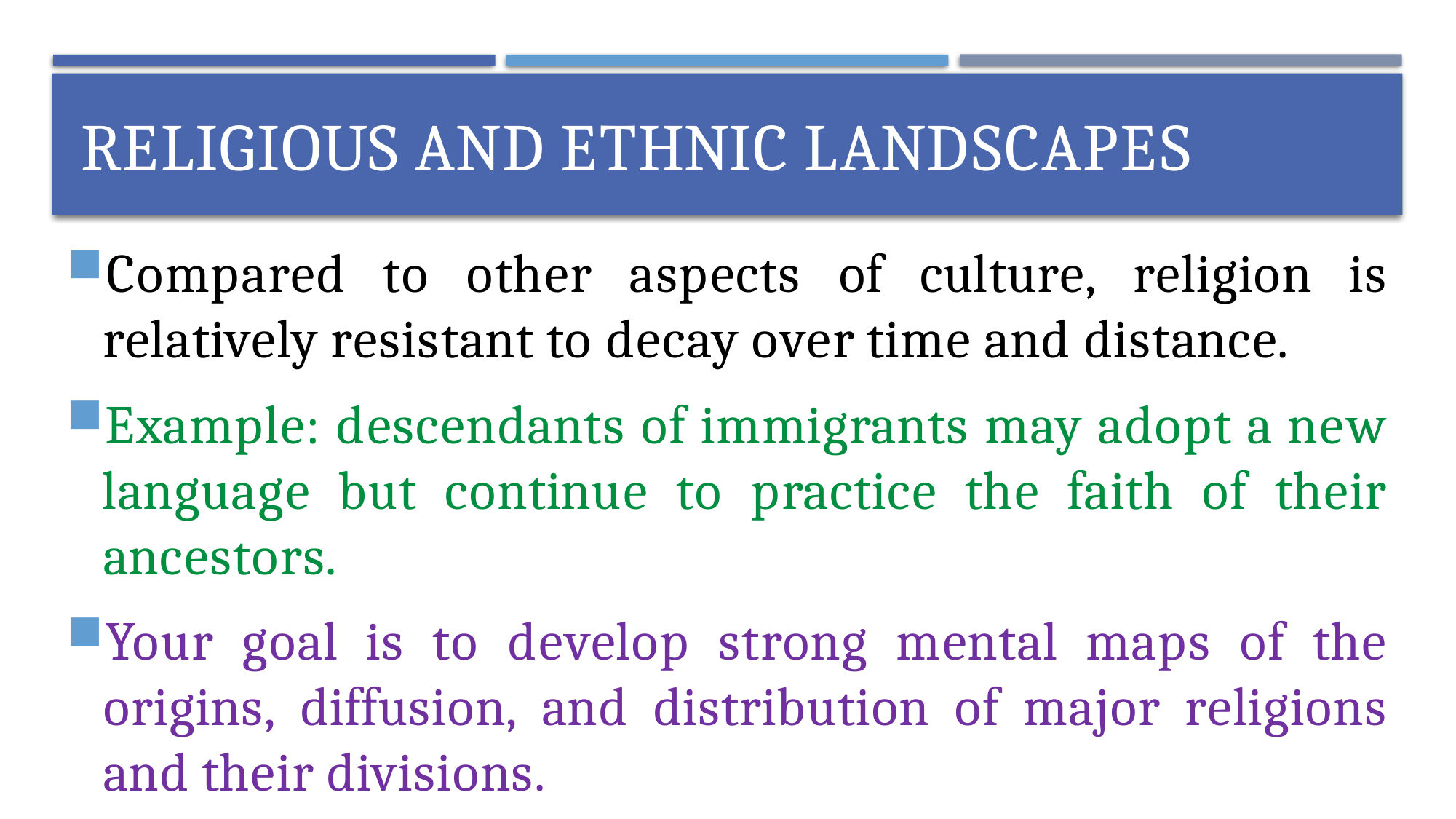

# Religious and Ethnic Landscapes
Compared to other aspects of culture, religion is relatively resistant to decay over time and distance.
Example: descendants of immigrants may adopt a new language but continue to practice the faith of their ancestors.
Your goal is to develop strong mental maps of the origins, diffusion, and distribution of major religions and their divisions.